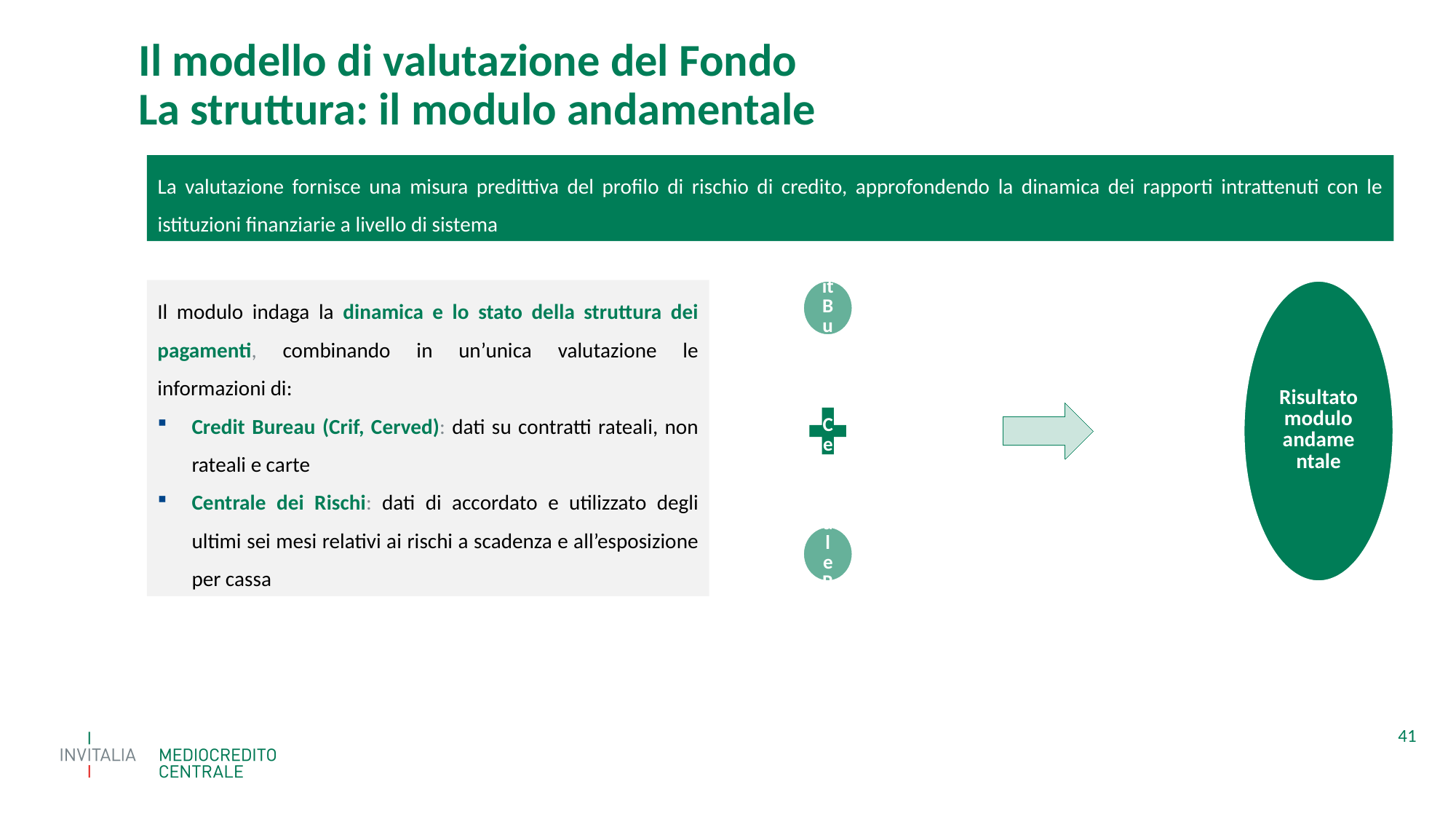

# Il modello di valutazione del Fondo La struttura: il modulo andamentale
La valutazione fornisce una misura predittiva del profilo di rischio di credito, approfondendo la dinamica dei rapporti intrattenuti con le istituzioni finanziarie a livello di sistema
Il modulo indaga la dinamica e lo stato della struttura dei pagamenti, combinando in un’unica valutazione le informazioni di:
Credit Bureau (Crif, Cerved): dati su contratti rateali, non rateali e carte
Centrale dei Rischi: dati di accordato e utilizzato degli ultimi sei mesi relativi ai rischi a scadenza e all’esposizione per cassa
Credit Bureau
Centrale Rischi
Risultato modulo andamentale
41